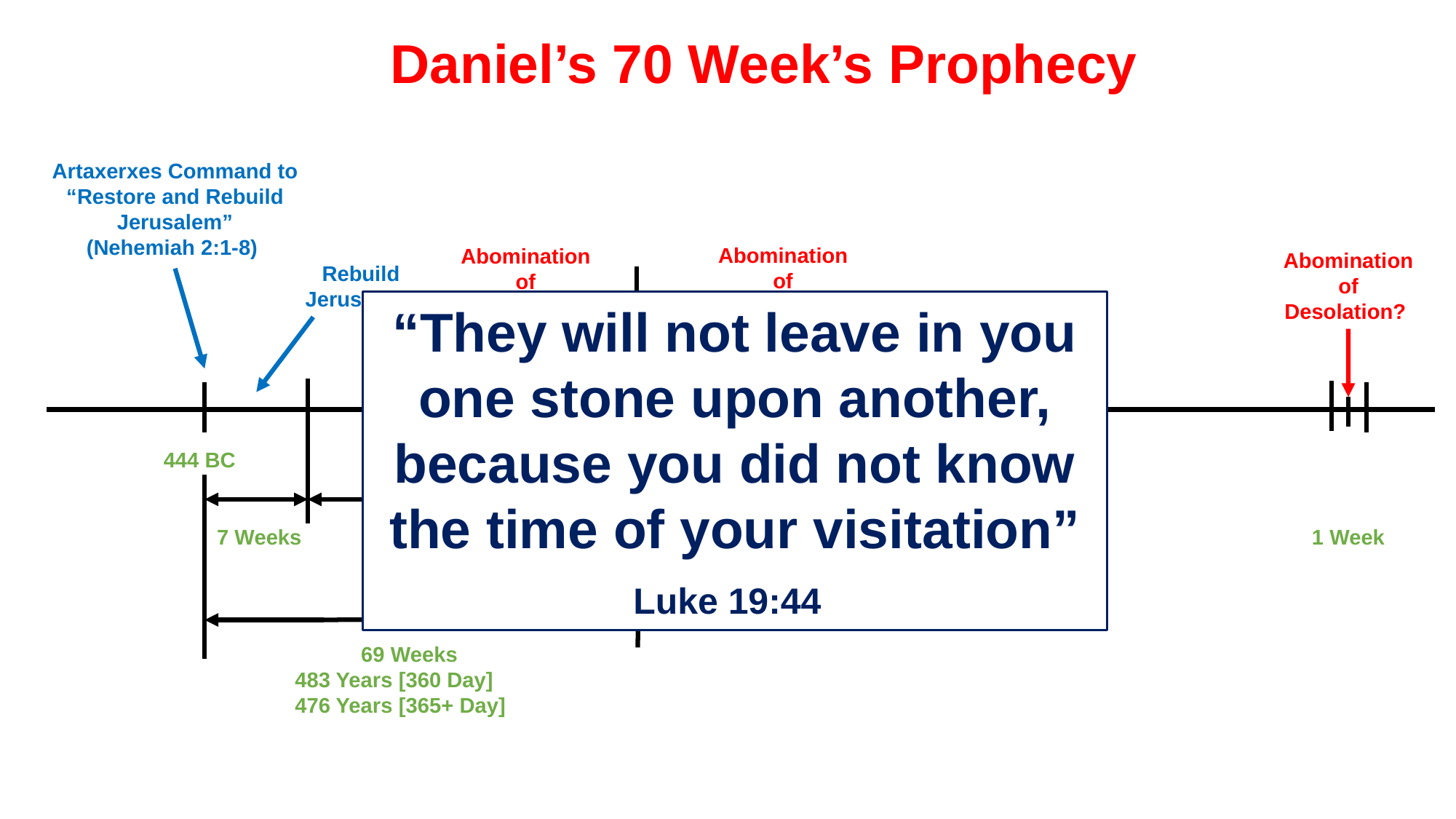

Daniel’s 70 Week’s Prophecy
Artaxerxes Command to “Restore and Rebuild Jerusalem”
(Nehemiah 2:1-8)
Abomination
of
Desolation?
Abomination
of
Desolation
Abomination
of
Desolation?
Rebuild Jerusalem
“They will not leave in you one stone upon another, because you did not know the time of your visitation”
Luke 19:44
70 AD
33 AD
168 BC
444 BC
1 Week
7 Weeks
62 Weeks
           69 Weeks
483 Years [360 Day]
476 Years [365+ Day]